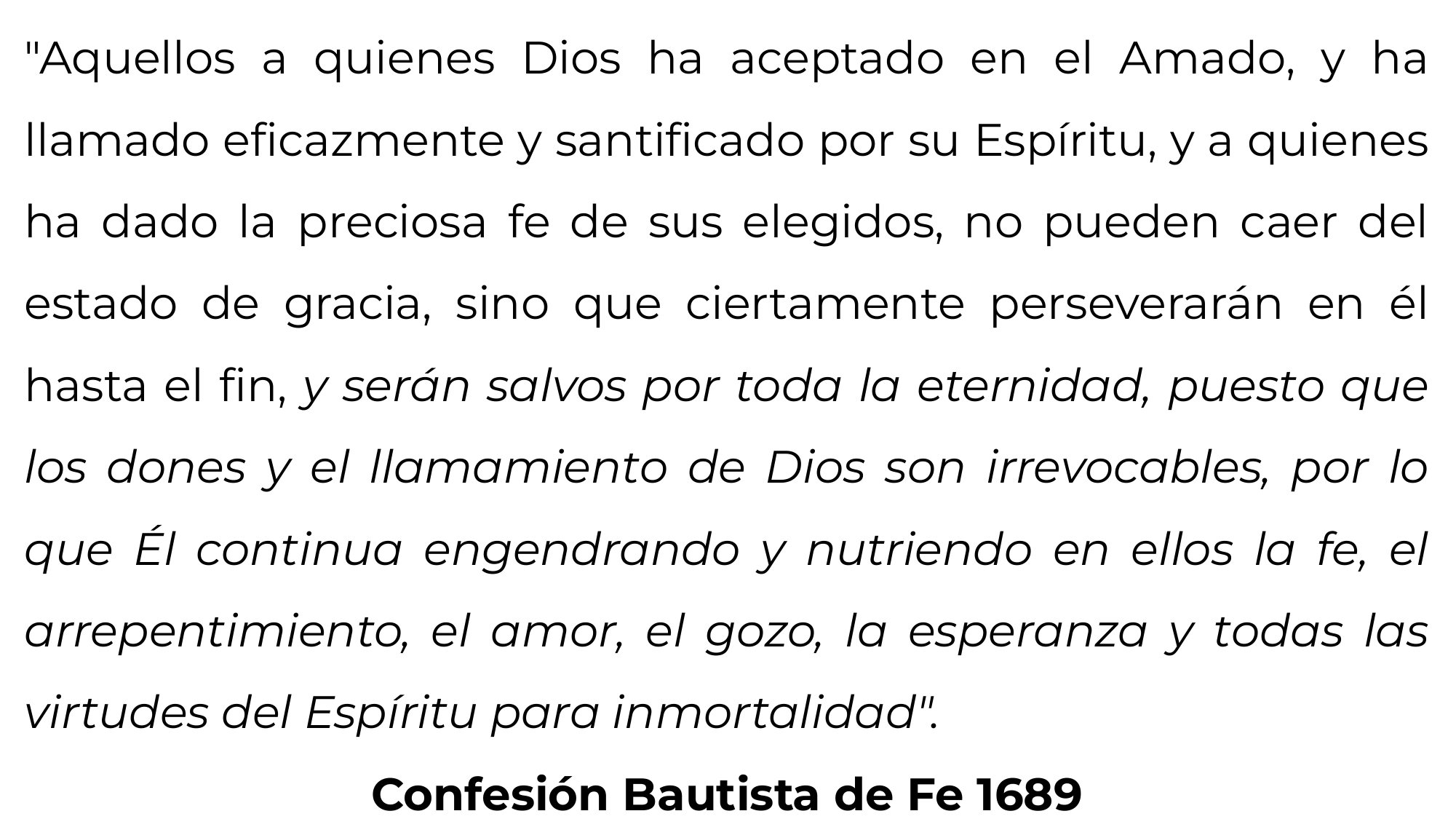

"Aquellos a quienes Dios ha aceptado en el Amado, y ha llamado eficazmente y santificado por su Espíritu, y a quienes ha dado la preciosa fe de sus elegidos, no pueden caer del estado de gracia, sino que ciertamente perseverarán en él hasta el fin, y serán salvos por toda la eternidad, puesto que los dones y el llamamiento de Dios son irrevocables, por lo que Él continua engendrando y nutriendo en ellos la fe, el arrepentimiento, el amor, el gozo, la esperanza y todas las virtudes del Espíritu para inmortalidad".
Confesión Bautista de Fe 1689